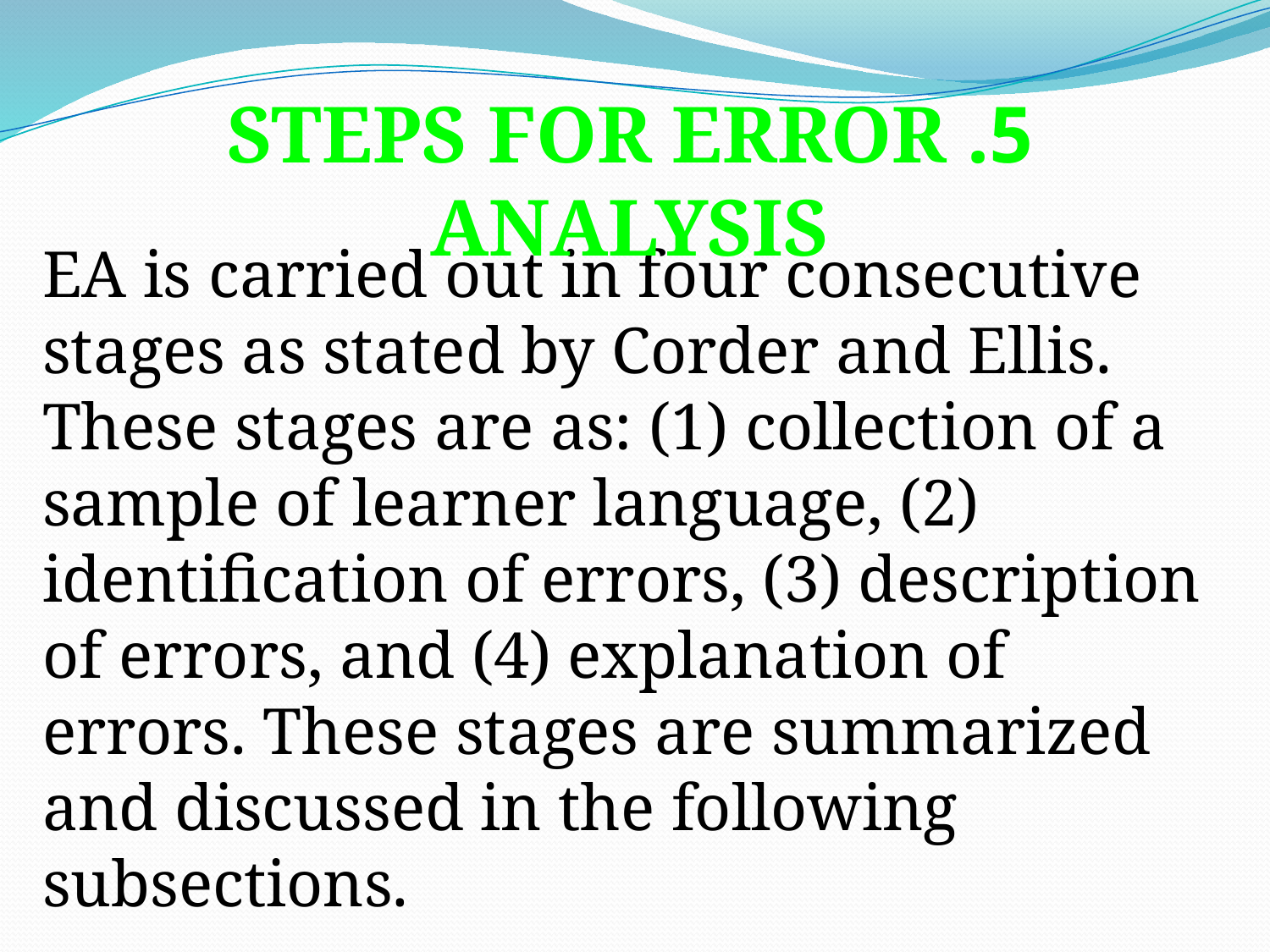

5. STEPS FOR ERROR ANALYSIS
EA is carried out in four consecutive stages as stated by Corder and Ellis. These stages are as: (1) collection of a sample of learner language, (2) identification of errors, (3) description of errors, and (4) explanation of errors. These stages are summarized and discussed in the following subsections.